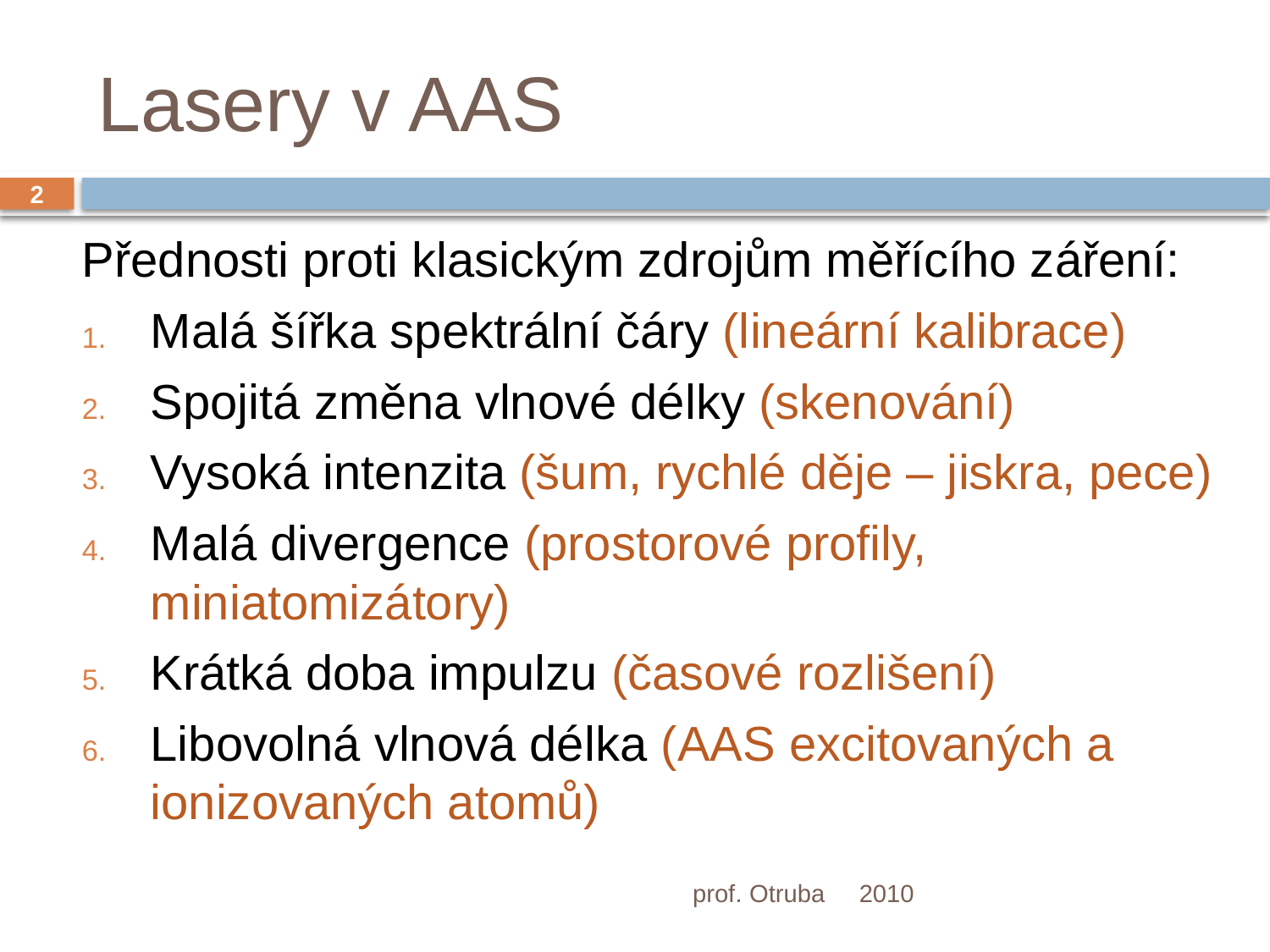

# Lasery v AAS
2
Přednosti proti klasickým zdrojům měřícího záření:
Malá šířka spektrální čáry (lineární kalibrace)
Spojitá změna vlnové délky (skenování)
Vysoká intenzita (šum, rychlé děje – jiskra, pece)
Malá divergence (prostorové profily, miniatomizátory)
Krátká doba impulzu (časové rozlišení)
Libovolná vlnová délka (AAS excitovaných a ionizovaných atomů)
prof. Otruba
2010